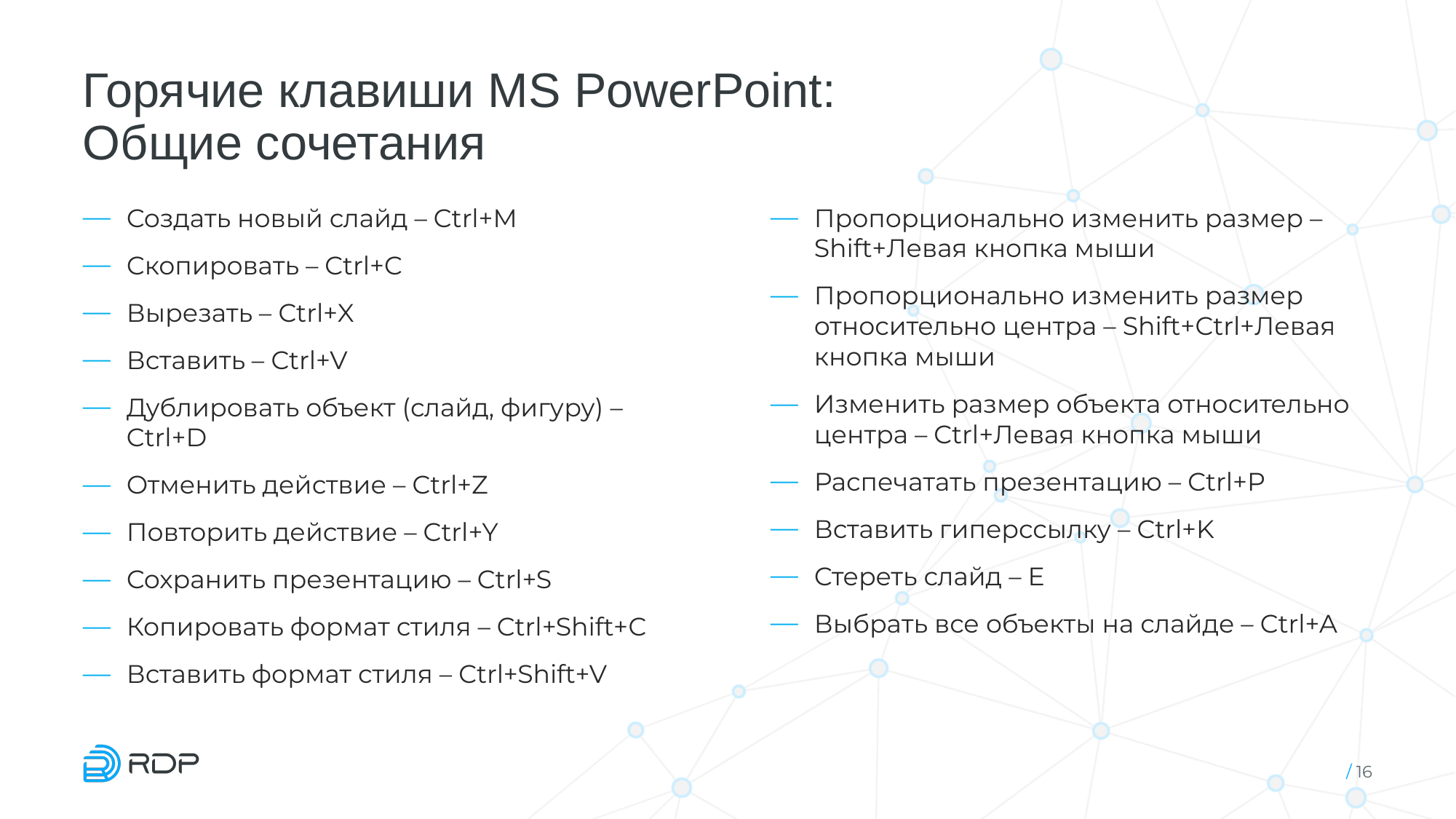

# Горячие клавиши MS PowerPoint: Общие сочетания
Создать новый слайд – Ctrl+M
Скопировать – Ctrl+C
Вырезать – Ctrl+X
Вставить – Ctrl+V
Дублировать объект (слайд, фигуру) – Ctrl+D
Отменить действие – Ctrl+Z
Повторить действие – Ctrl+Y
Сохранить презентацию – Ctrl+S
Копировать формат стиля – Ctrl+Shift+C
Вставить формат стиля – Ctrl+Shift+V
Пропорционально изменить размер – Shift+Левая кнопка мыши
Пропорционально изменить размер относительно центра – Shift+Ctrl+Левая кнопка мыши
Изменить размер объекта относительно центра – Ctrl+Левая кнопка мыши
Распечатать презентацию – Ctrl+P
Вставить гиперссылку – Ctrl+K
Стереть слайд – E
Выбрать все объекты на слайде – Ctrl+A
 / 16